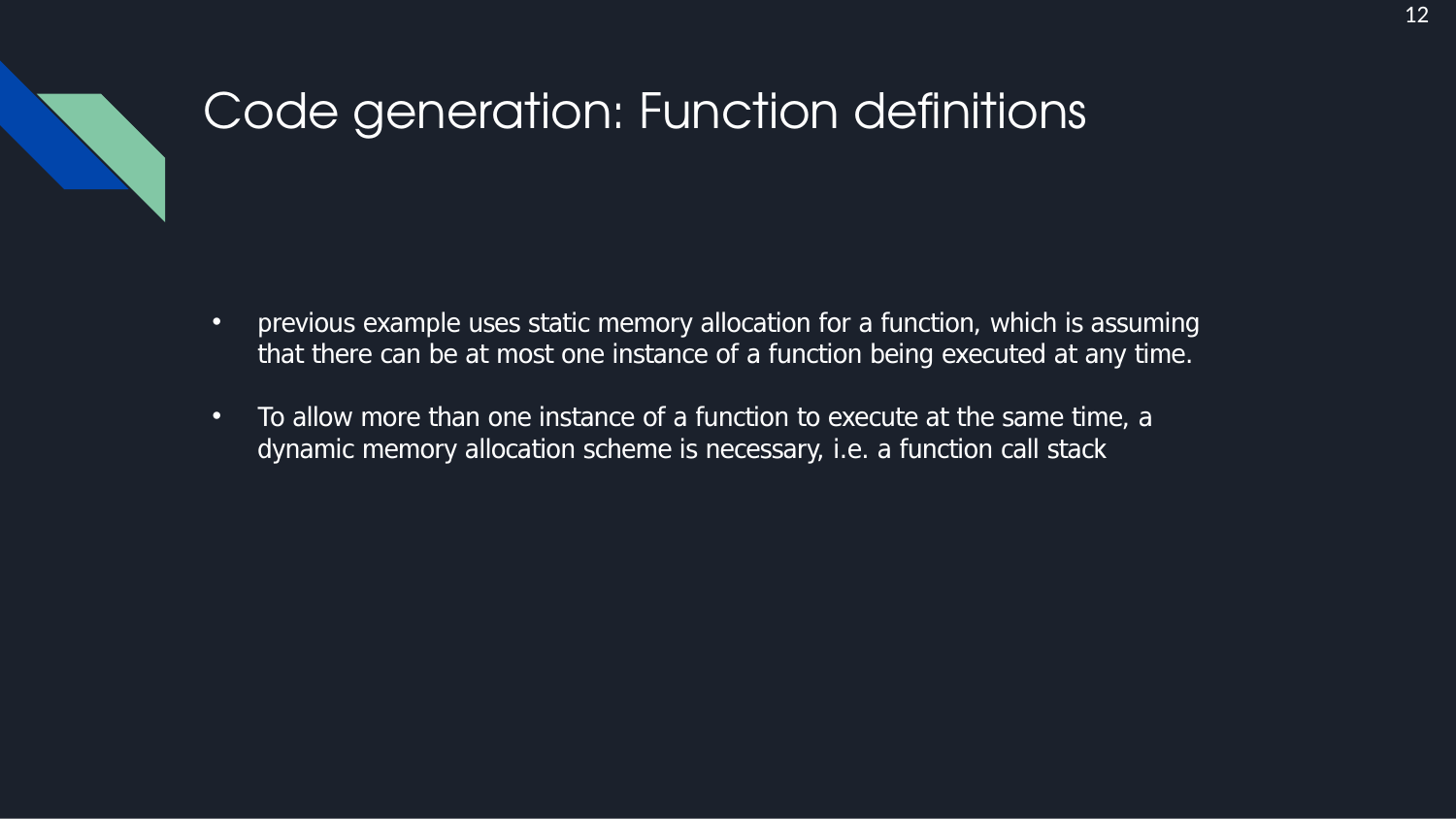

12
# Code generation: Function definitions
previous example uses static memory allocation for a function, which is assuming that there can be at most one instance of a function being executed at any time.

To allow more than one instance of a function to execute at the same time, a dynamic memory allocation scheme is necessary, i.e. a function call stack

Joey Paquet, 2000-2020